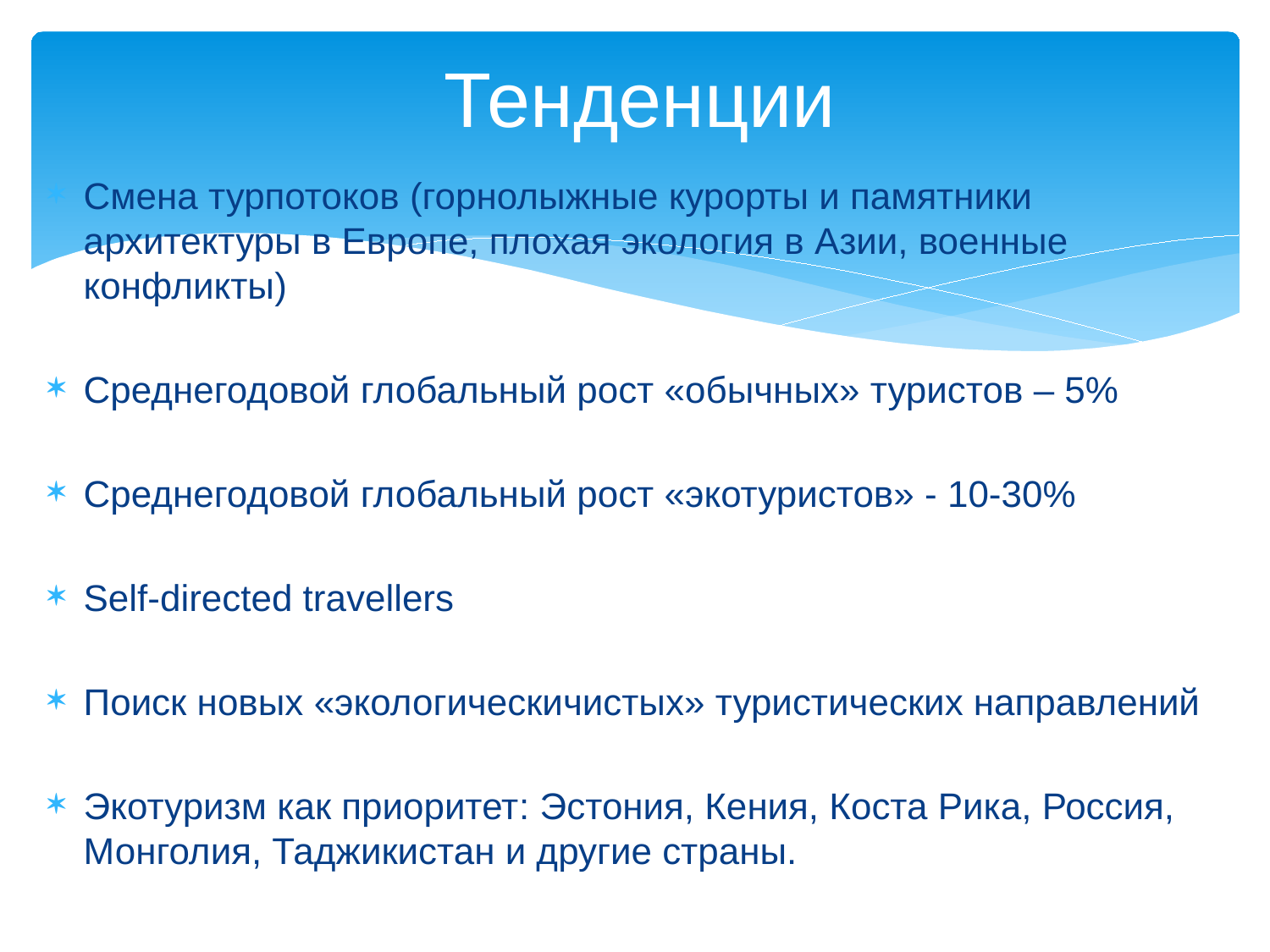

# Тенденции
Смена турпотоков (горнолыжные курорты и памятники архитектуры в Европе, плохая экология в Азии, военные конфликты)

Среднегодовой глобальный рост «обычных» туристов – 5%

Среднегодовой глобальный рост «экотуристов» - 10-30%

Self-directed travellers

Поиск новых «экологическичистых» туристических направлений

Экотуризм как приоритет: Эстония, Кения, Коста Рика, Россия, Монголия, Таджикистан и другие страны.